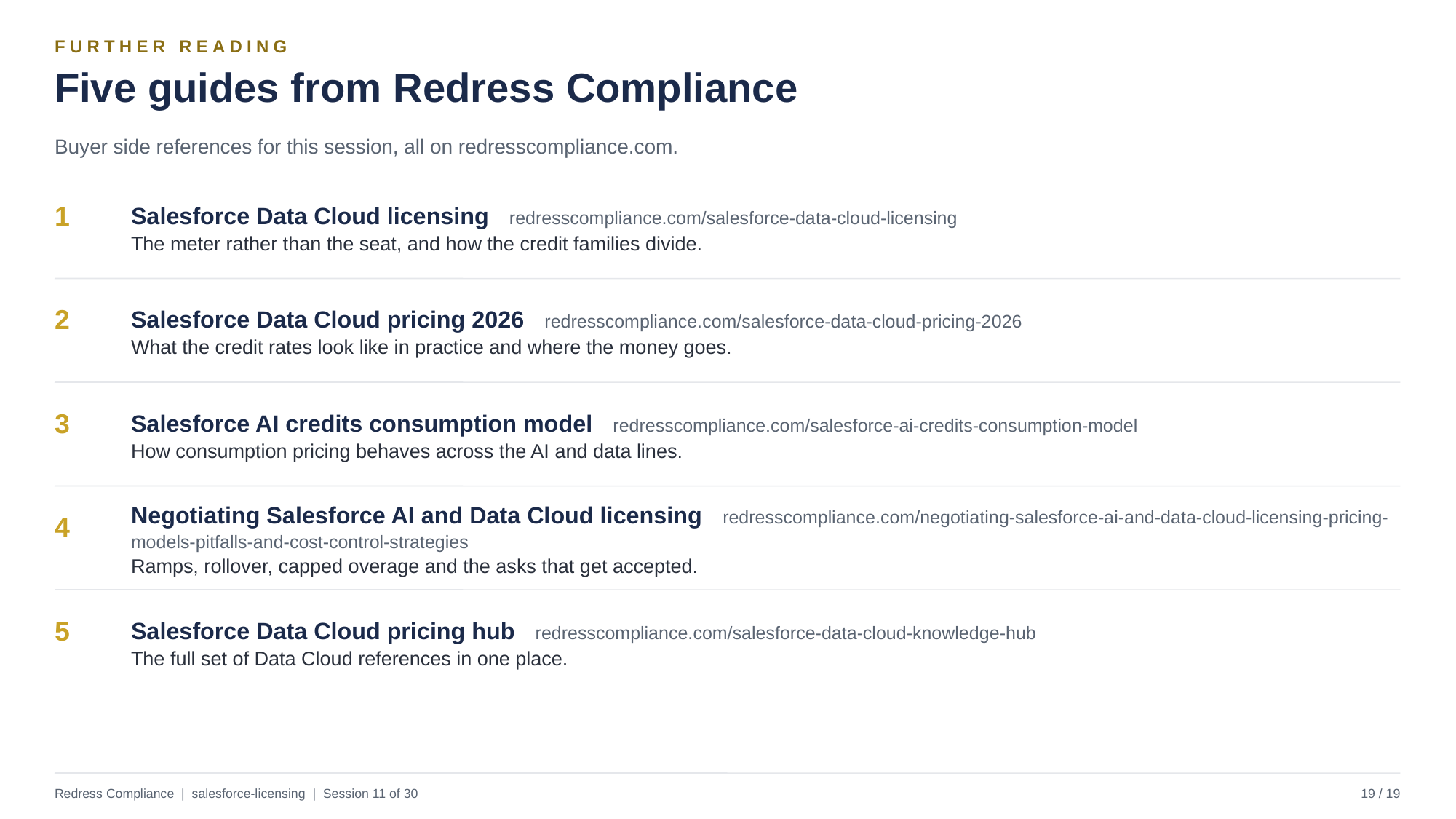

FURTHER READING
Five guides from Redress Compliance
Buyer side references for this session, all on redresscompliance.com.
Salesforce Data Cloud licensing    redresscompliance.com/salesforce-data-cloud-licensing
The meter rather than the seat, and how the credit families divide.
1

Salesforce Data Cloud pricing 2026    redresscompliance.com/salesforce-data-cloud-pricing-2026
What the credit rates look like in practice and where the money goes.
2

Salesforce AI credits consumption model    redresscompliance.com/salesforce-ai-credits-consumption-model
How consumption pricing behaves across the AI and data lines.
3

Negotiating Salesforce AI and Data Cloud licensing    redresscompliance.com/negotiating-salesforce-ai-and-data-cloud-licensing-pricing-models-pitfalls-and-cost-control-strategies
Ramps, rollover, capped overage and the asks that get accepted.
4

Salesforce Data Cloud pricing hub    redresscompliance.com/salesforce-data-cloud-knowledge-hub
The full set of Data Cloud references in one place.
5

Redress Compliance  |  salesforce-licensing  |  Session 11 of 30
19 / 19